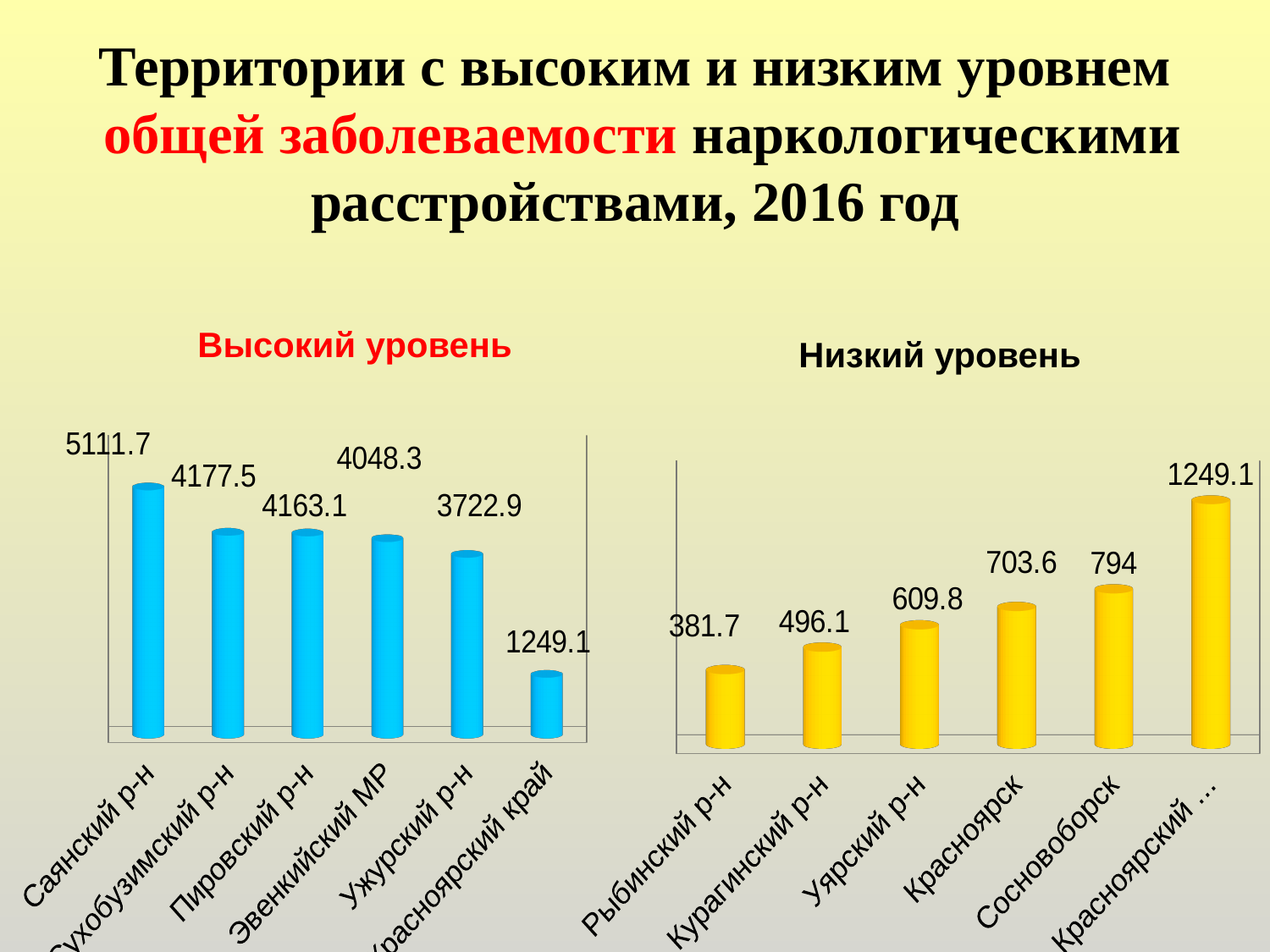

# Территории с высоким и низким уровнем общей заболеваемости наркологическими расстройствами, 2016 год
Высокий уровень
Низкий уровень

[unsupported chart]

[unsupported chart]